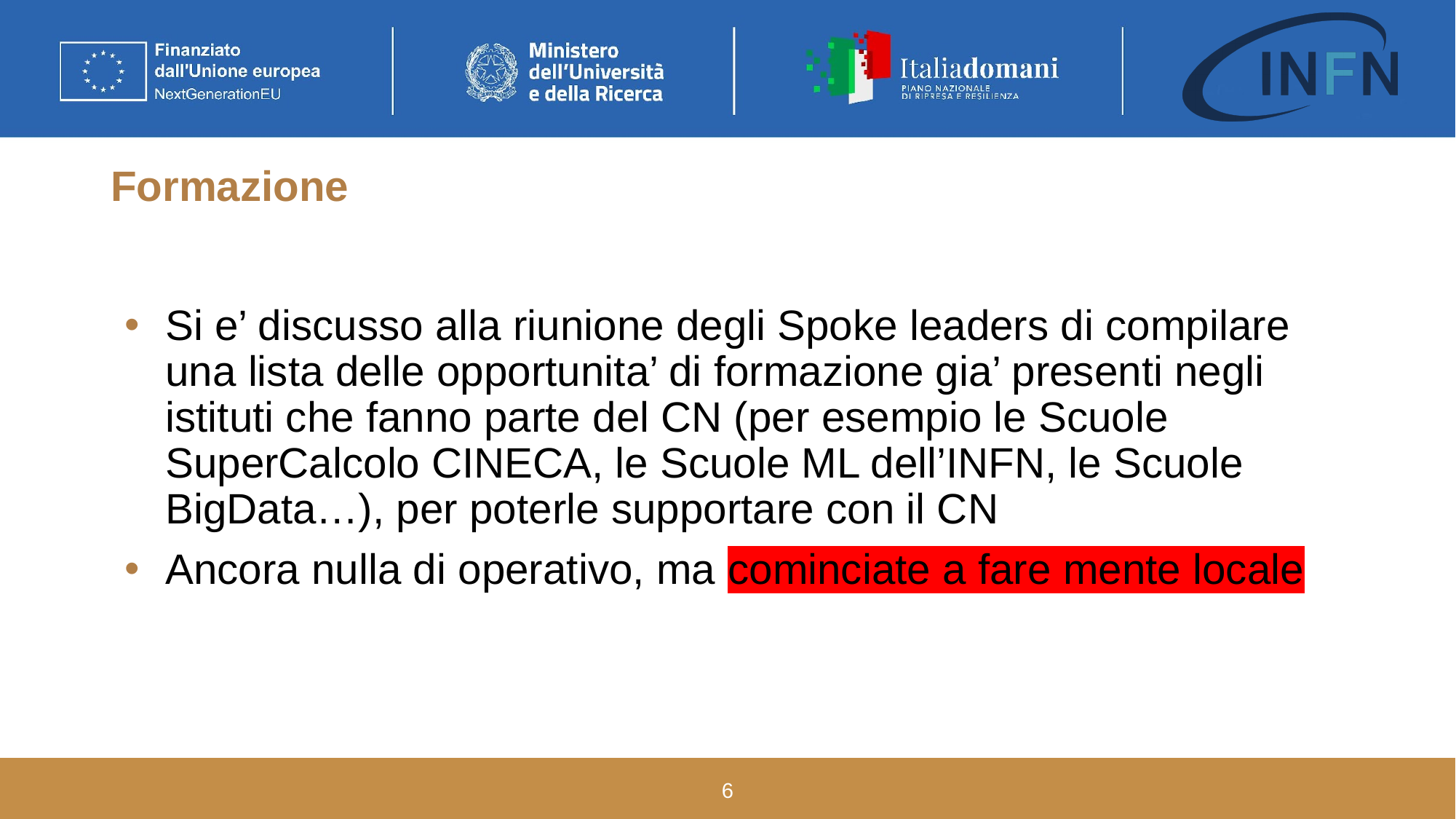

# Formazione

Si e’ discusso alla riunione degli Spoke leaders di compilare una lista delle opportunita’ di formazione gia’ presenti negli istituti che fanno parte del CN (per esempio le Scuole SuperCalcolo CINECA, le Scuole ML dell’INFN, le Scuole BigData…), per poterle supportare con il CN
Ancora nulla di operativo, ma cominciate a fare mente locale
6